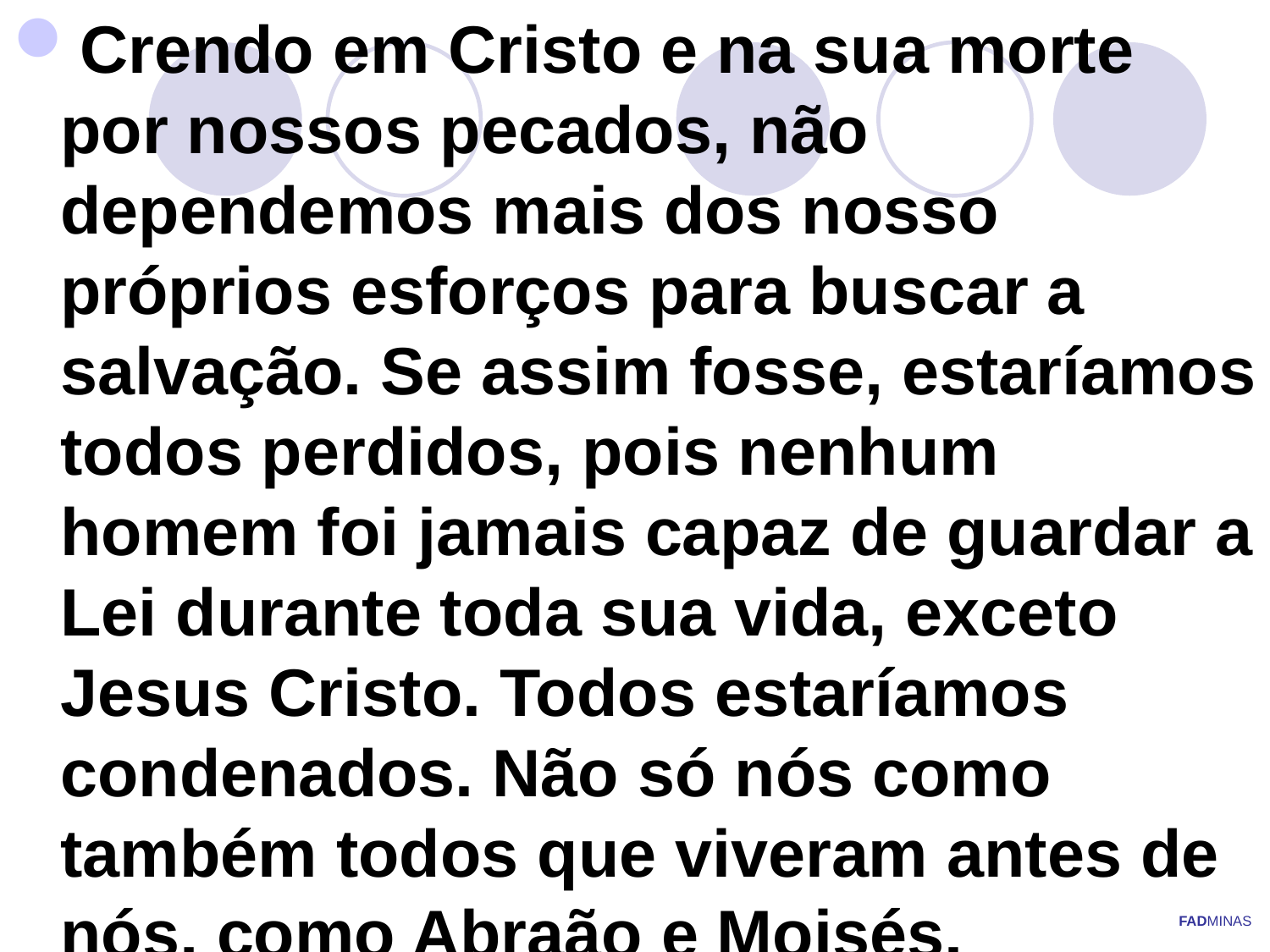

Crendo em Cristo e na sua morte por nossos pecados, não dependemos mais dos nosso próprios esforços para buscar a salvação. Se assim fosse, estaríamos todos perdidos, pois nenhum homem foi jamais capaz de guardar a Lei durante toda sua vida, exceto Jesus Cristo. Todos estaríamos condenados. Não só nós como também todos que viveram antes de nós, como Abraão e Moisés.
FADMINAS